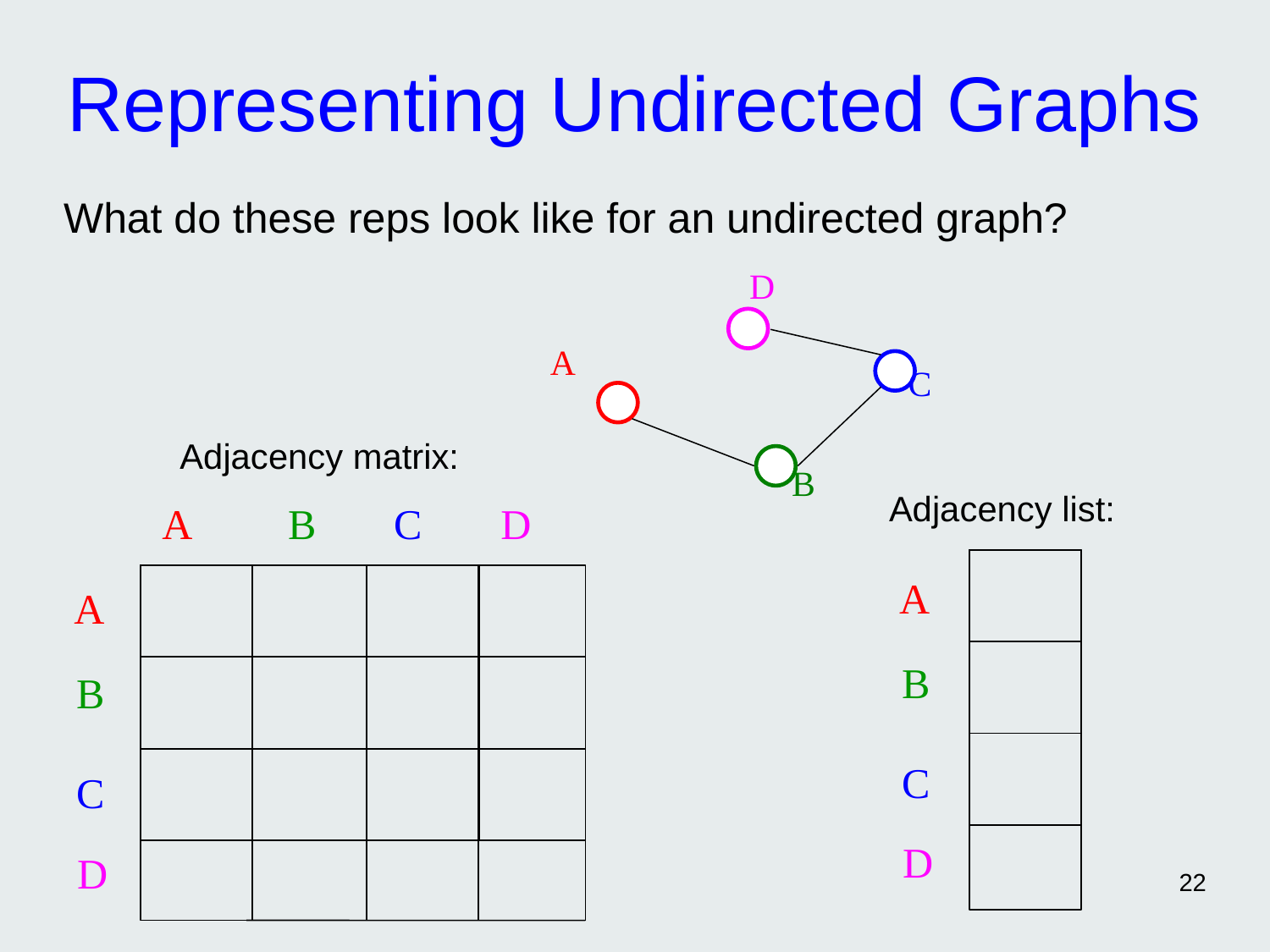

# Representing Undirected Graphs
What do these reps look like for an undirected graph?
D

A

C

B
Adjacency matrix:
Adjacency list:
A
B
C
D

A

B

C
D

A
B

C
D
22